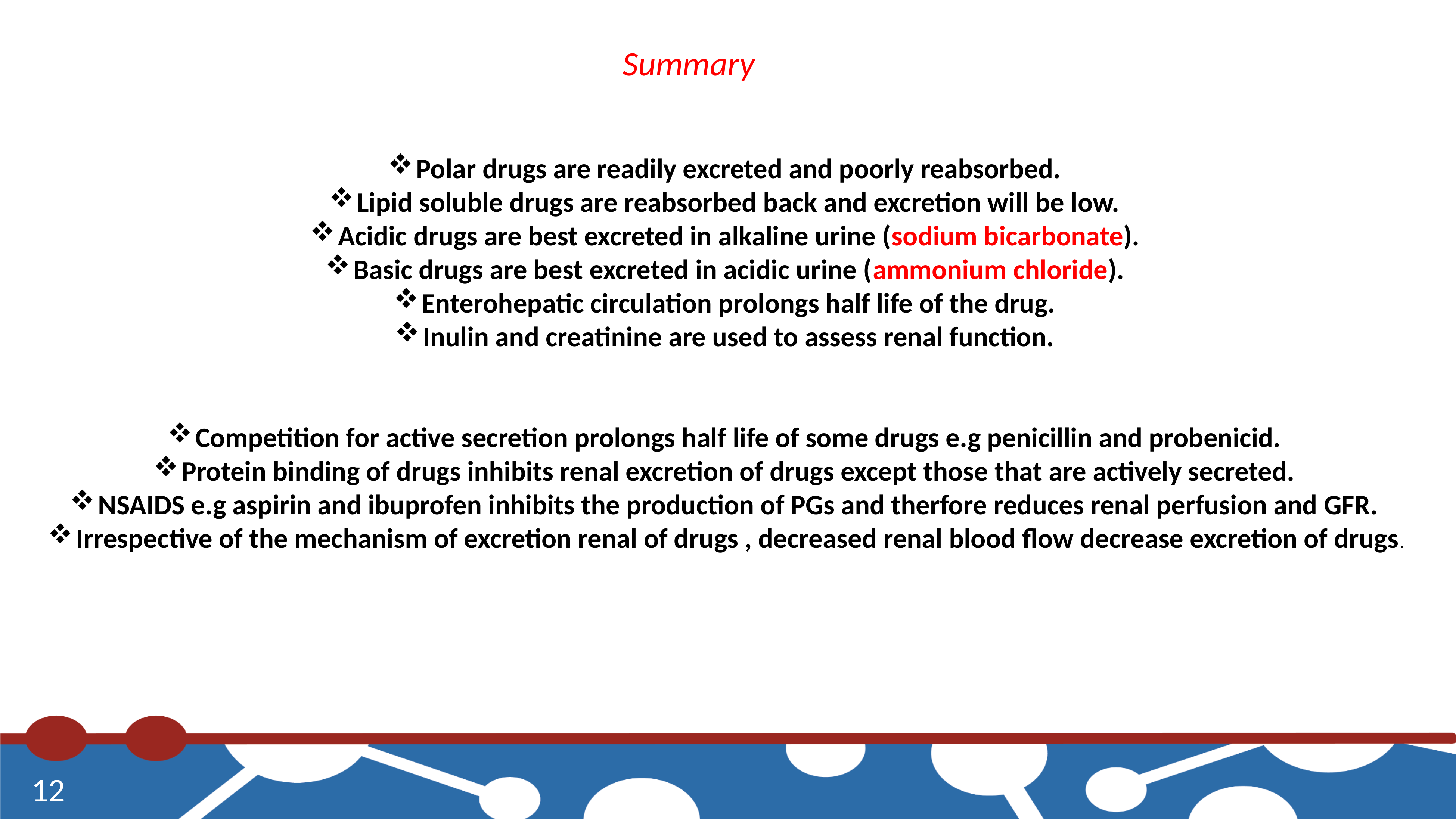

Summary

Polar drugs are readily excreted and poorly reabsorbed.
Lipid soluble drugs are reabsorbed back and excretion will be low.
Acidic drugs are best excreted in alkaline urine (sodium bicarbonate).
Basic drugs are best excreted in acidic urine (ammonium chloride).
Enterohepatic circulation prolongs half life of the drug.
Inulin and creatinine are used to assess renal function.

Competition for active secretion prolongs half life of some drugs e.g penicillin and probenicid.
Protein binding of drugs inhibits renal excretion of drugs except those that are actively secreted.
NSAIDS e.g aspirin and ibuprofen inhibits the production of PGs and therfore reduces renal perfusion and GFR.
Irrespective of the mechanism of excretion renal of drugs , decreased renal blood flow decrease excretion of drugs.